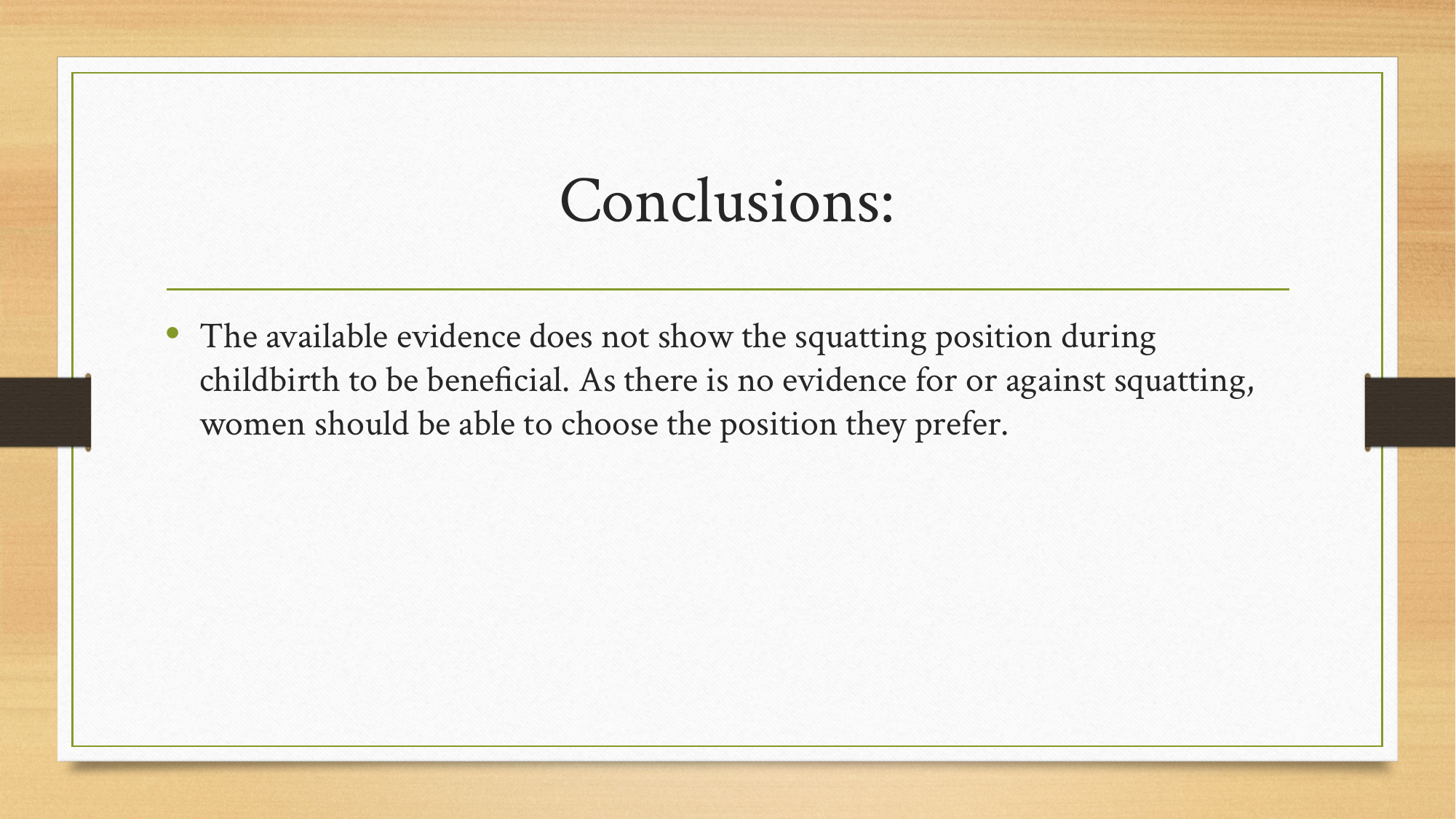

# Conclusions:
The available evidence does not show the squatting position during childbirth to be beneficial. As there is no evidence for or against squatting, women should be able to choose the position they prefer.